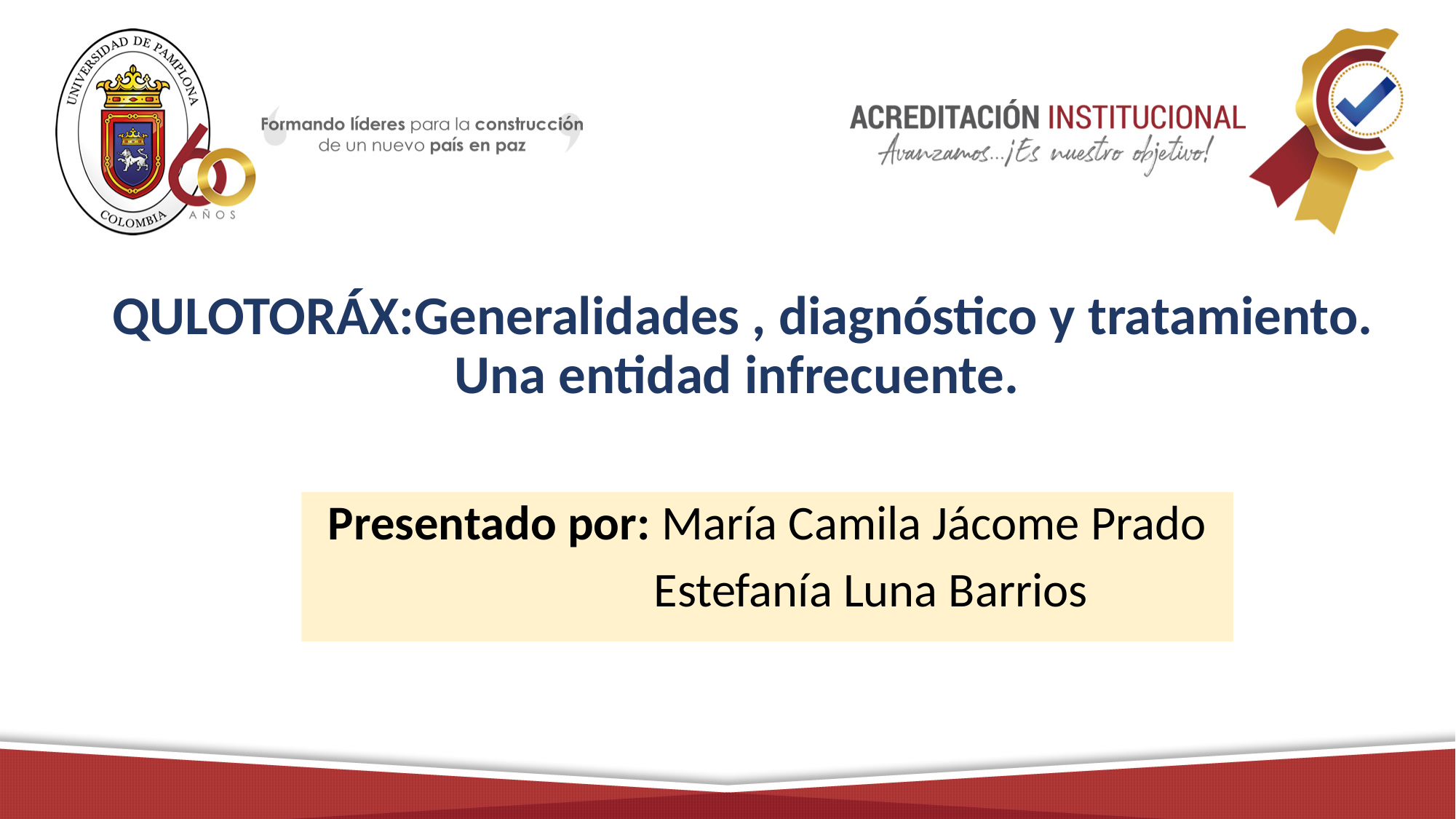

# QULOTORÁX:Generalidades , diagnóstico y tratamiento. Una entidad infrecuente.
Presentado por: María Camila Jácome Prado
                    Estefanía Luna Barrios